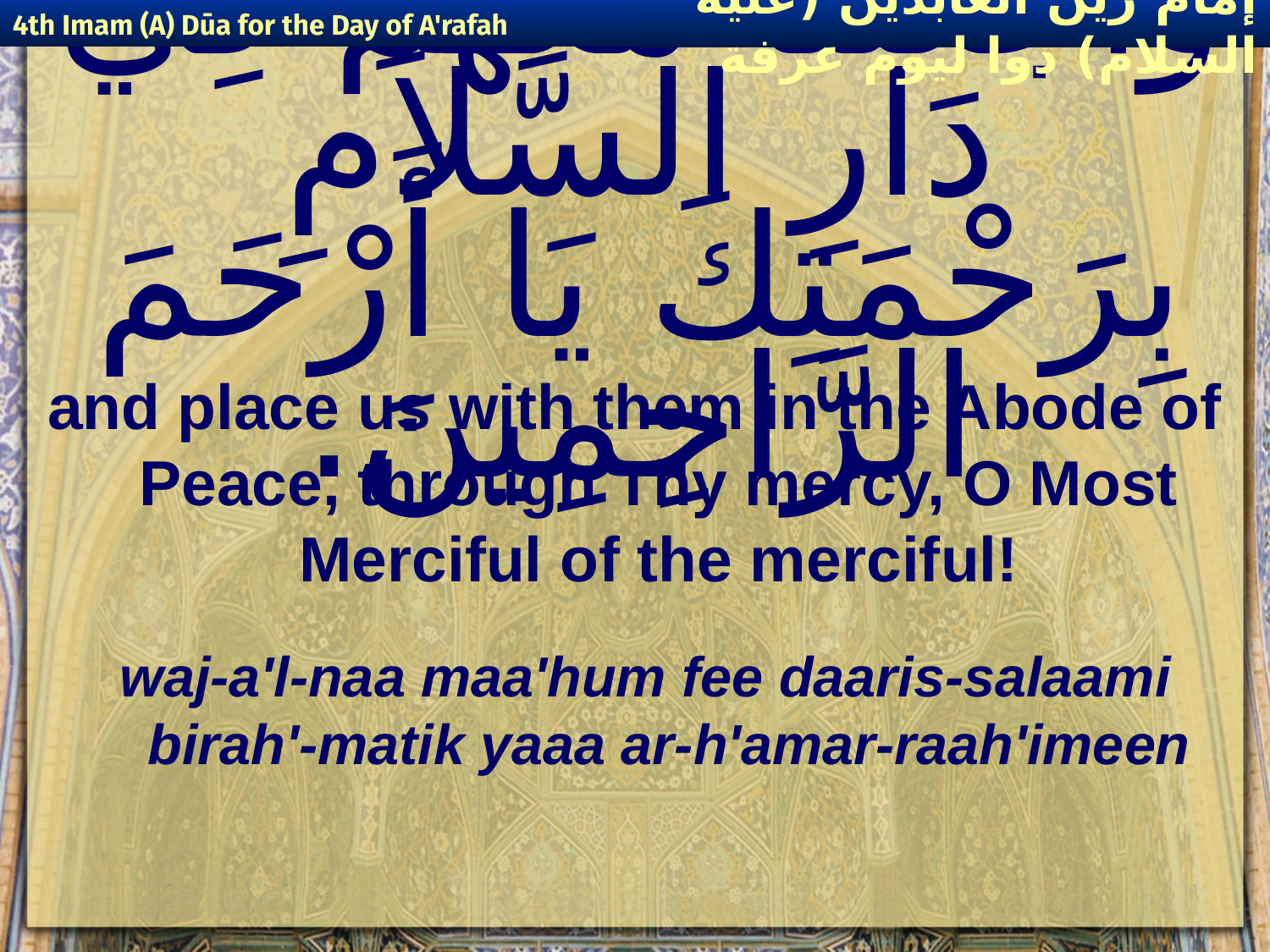

4th Imam (A) Dūa for the Day of A'rafah
إمام زين العابدين (عليه السلام) دوا ليوم عرفة
# وَاجْعَلْنَا مَعَهُمْ فِي دَارِ السَّلاَمِ بِرَحْمَتِكَ يَا أَرْحَمَ الرَّاحِمِينَ.
and place us with them in the Abode of Peace, through Thy mercy, O Most Merciful of the merciful!
waj-a'l-naa maa'hum fee daaris-salaami birah'-matik yaaa ar-h'amar-raah'imeen